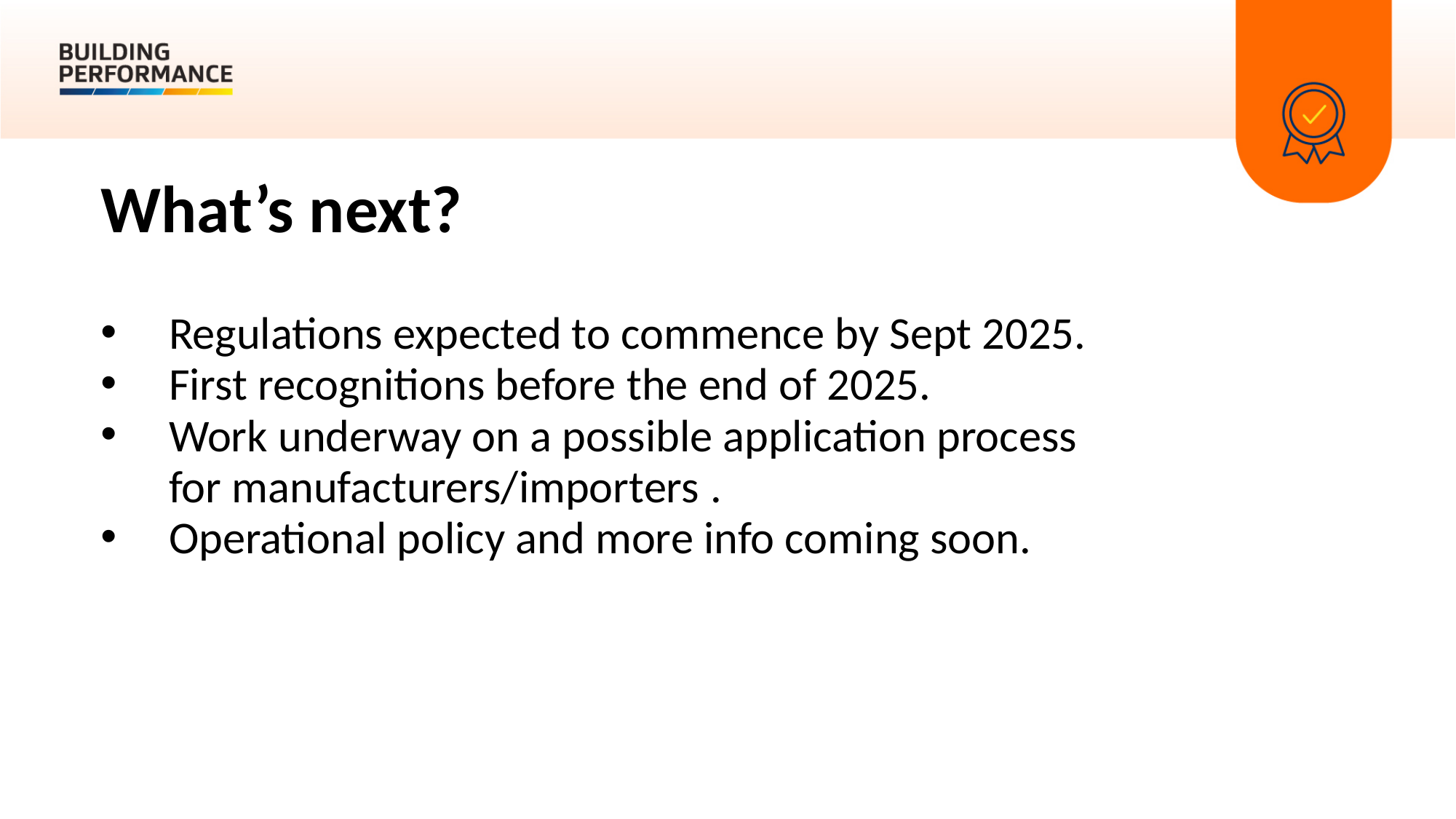

What’s next?
Regulations expected to commence by Sept 2025.​
First recognitions before the end of 2025.
Work underway on a possible application process for manufacturers/importers .​
Operational policy and more info coming soon.